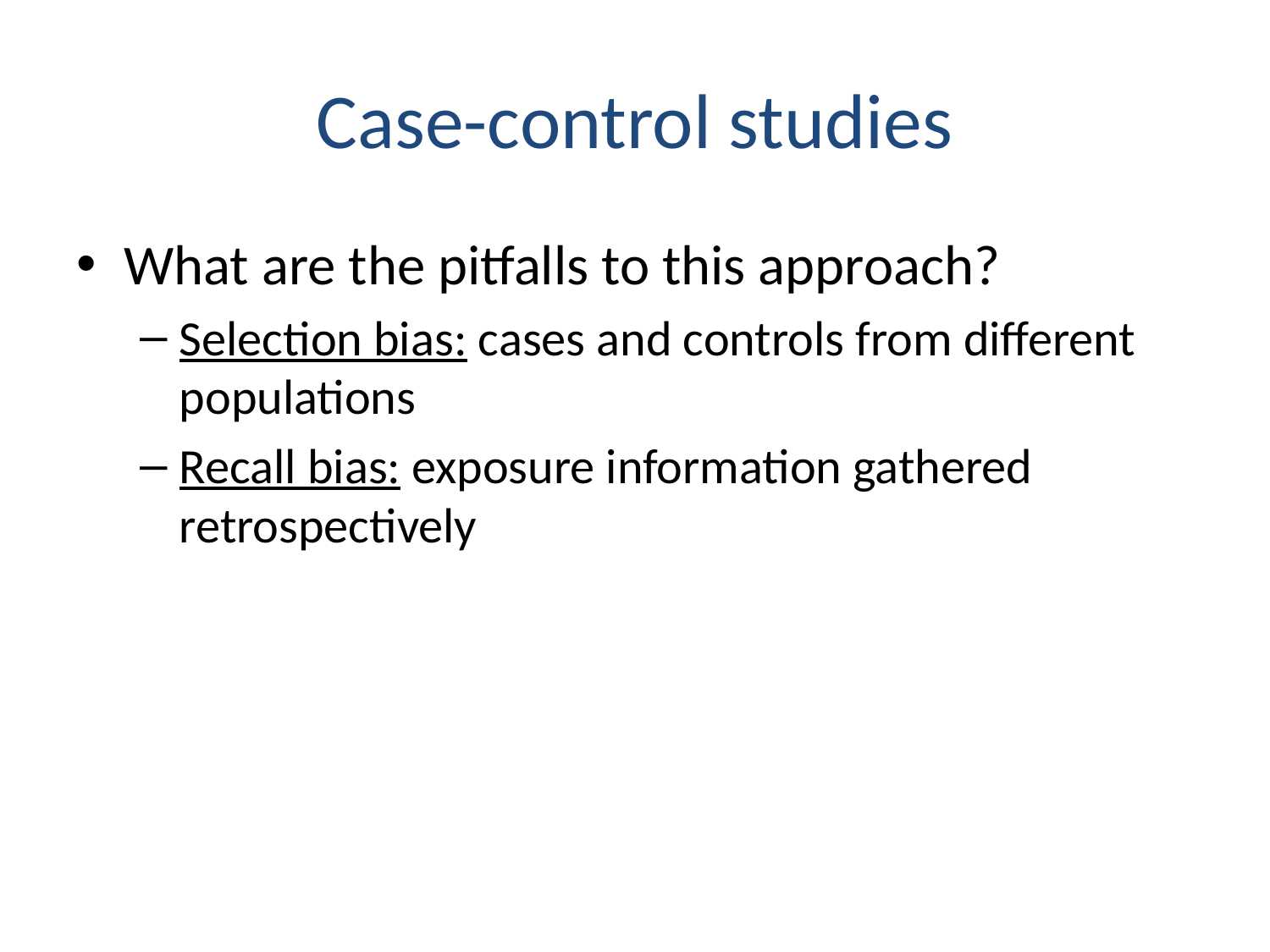

# Case-control studies
What are the pitfalls to this approach?
Selection bias: cases and controls from different populations
Recall bias: exposure information gathered retrospectively